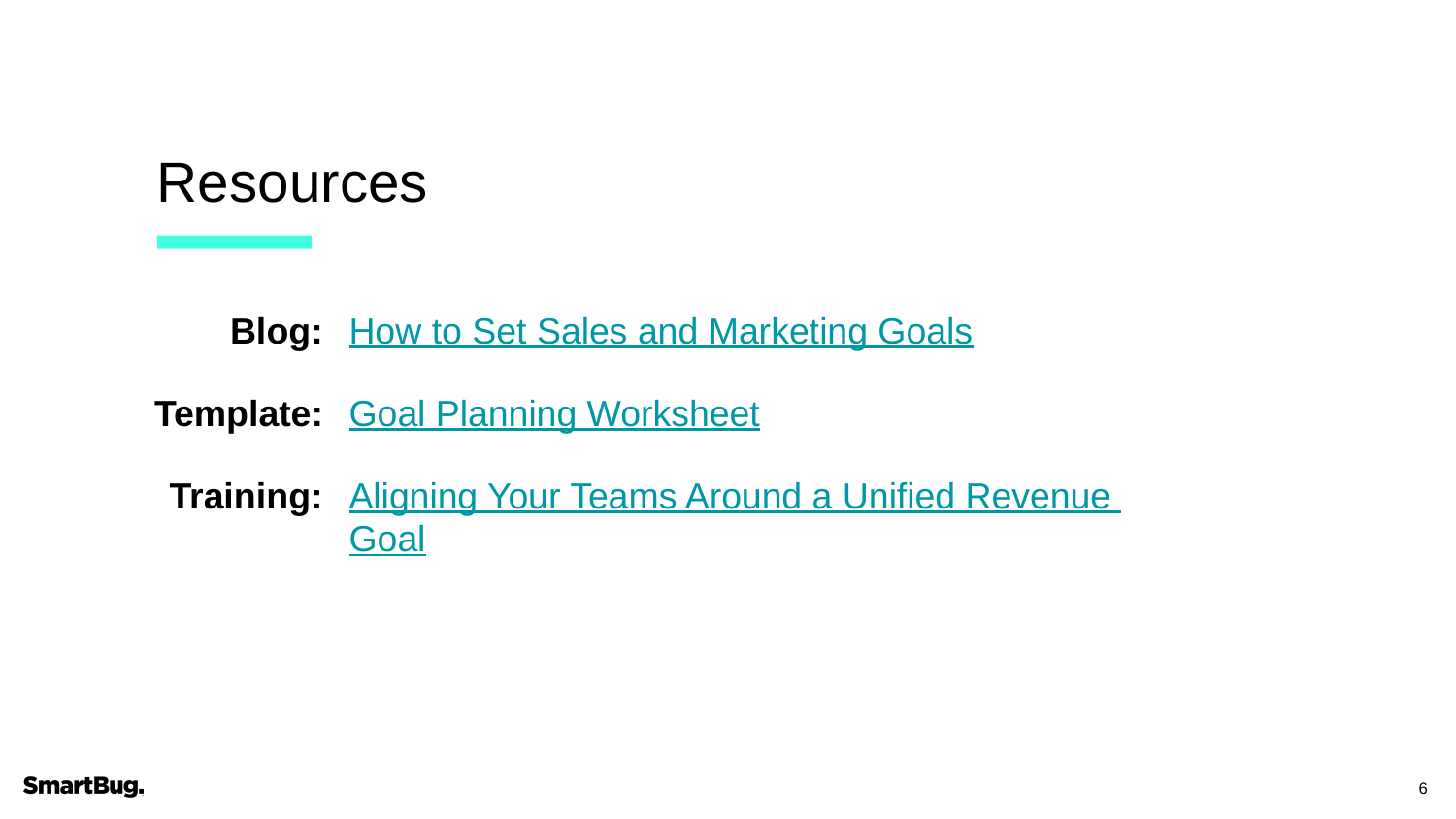

# Resources
Blog:
Template:
Training:
How to Set Sales and Marketing Goals
Goal Planning Worksheet
Aligning Your Teams Around a Unified Revenue Goal
6